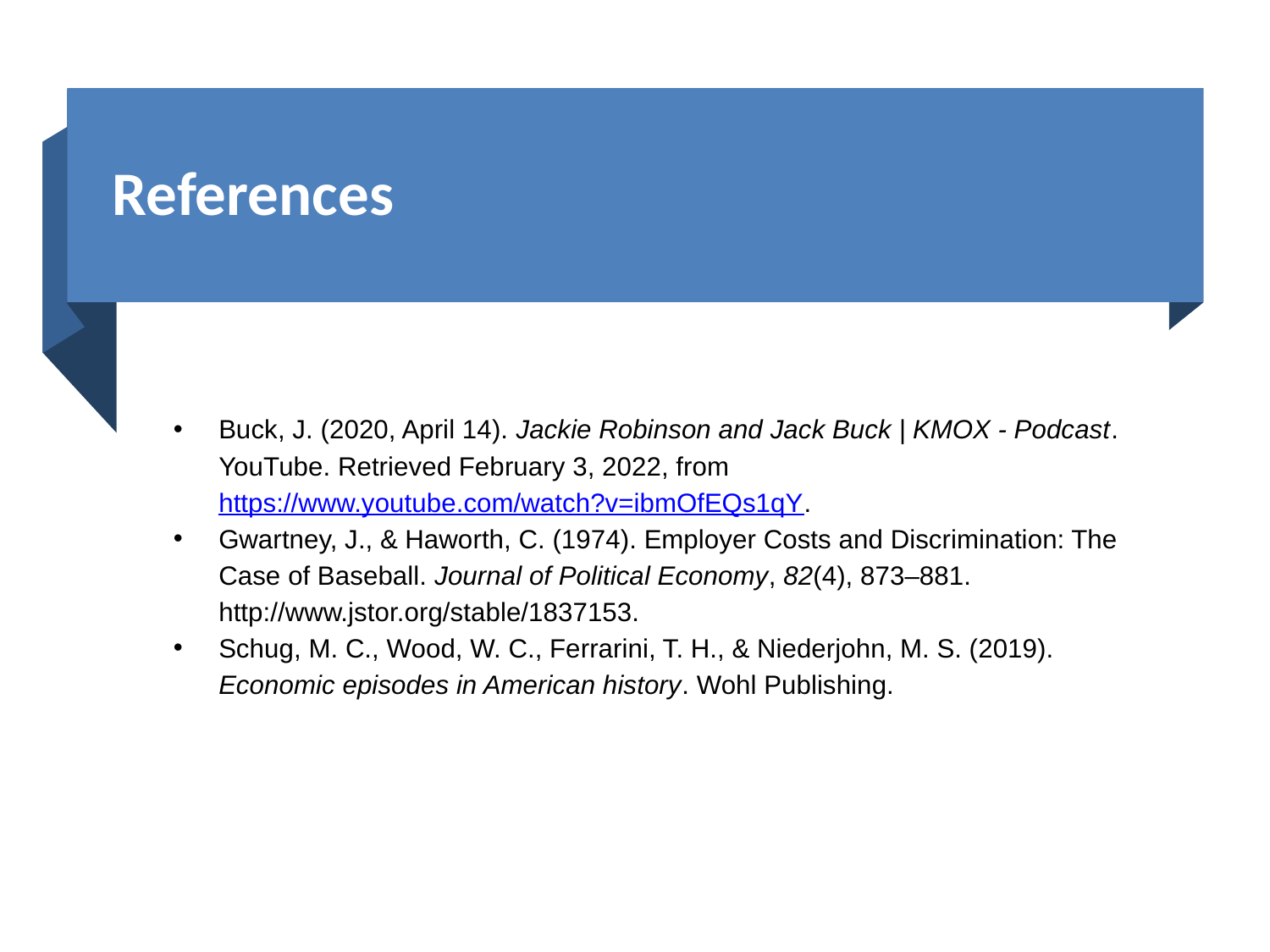

# References

Buck, J. (2020, April 14). Jackie Robinson and Jack Buck | KMOX - Podcast. YouTube. Retrieved February 3, 2022, from https://www.youtube.com/watch?v=ibmOfEQs1qY.
Gwartney, J., & Haworth, C. (1974). Employer Costs and Discrimination: The Case of Baseball. Journal of Political Economy, 82(4), 873–881. http://www.jstor.org/stable/1837153.
Schug, M. C., Wood, W. C., Ferrarini, T. H., & Niederjohn, M. S. (2019). Economic episodes in American history. Wohl Publishing.